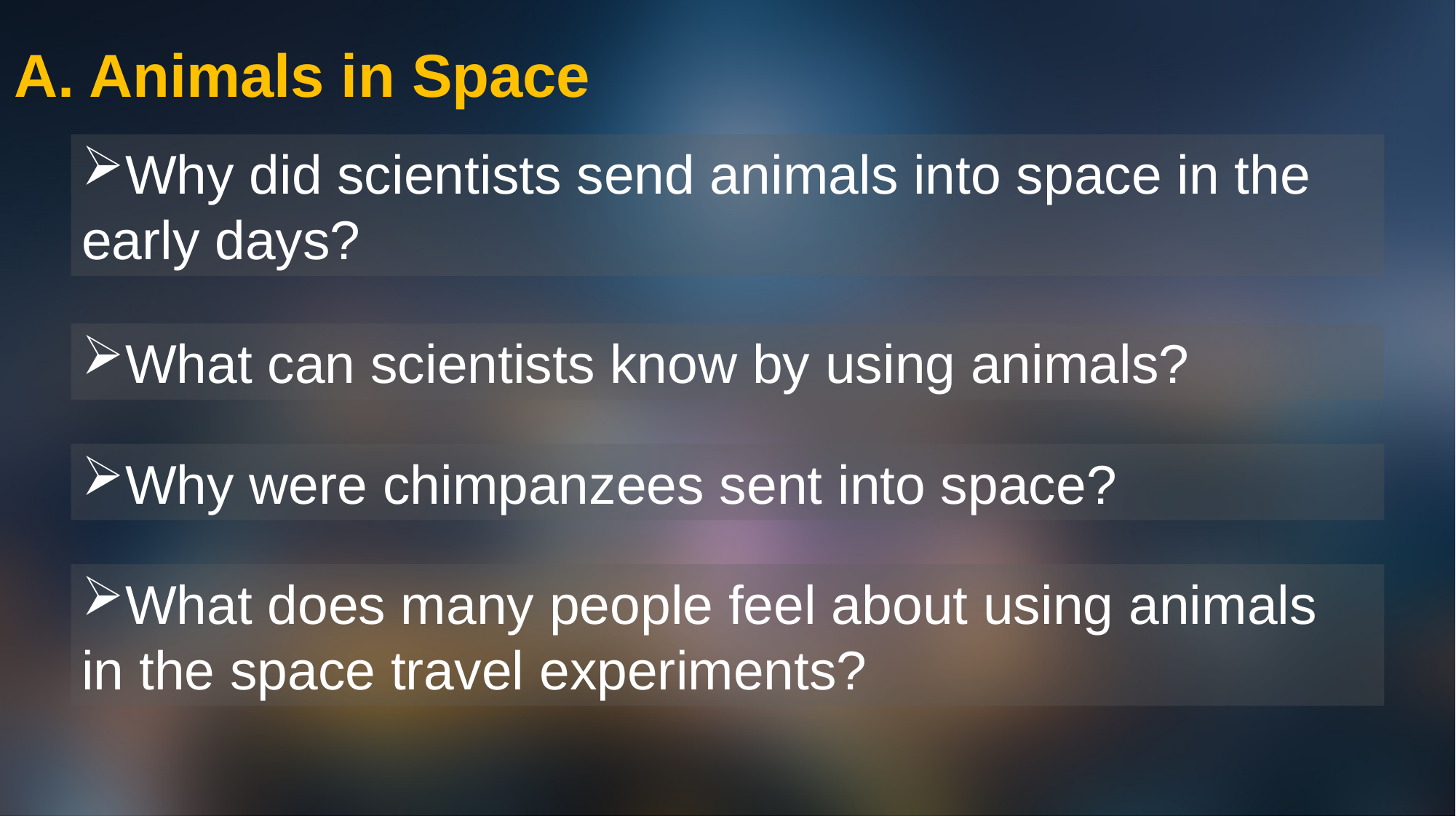

A. Animals in Space

Why did scientists send animals into space in the early days?
What can scientists know by using animals?
Why were chimpanzees sent into space?
What does many people feel about using animals in the space travel experiments?